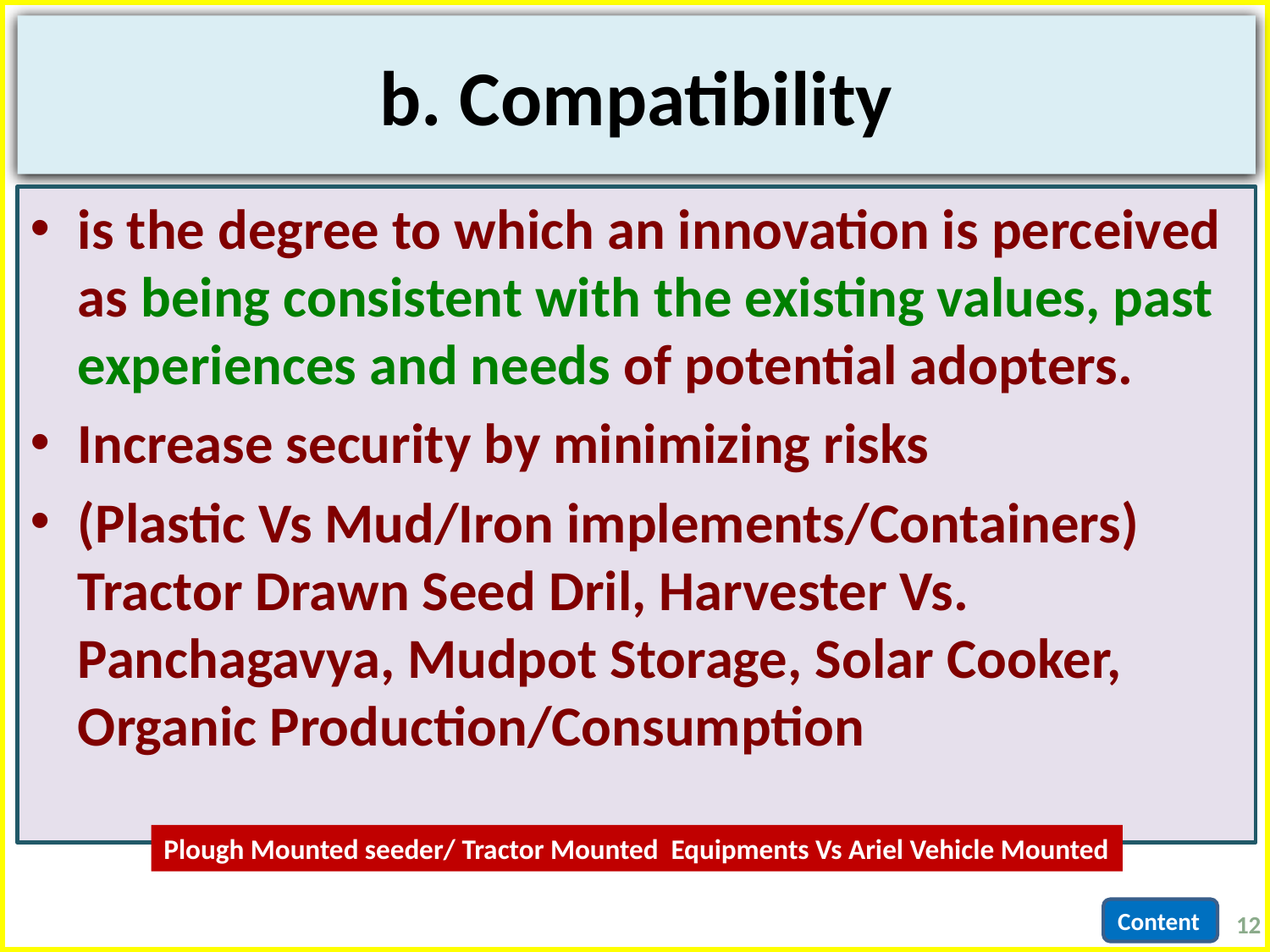

# b. Compatibility
is the degree to which an innovation is perceived as being consistent with the existing values, past experiences and needs of potential adopters.
Increase security by minimizing risks
(Plastic Vs Mud/Iron implements/Containers) Tractor Drawn Seed Dril, Harvester Vs. Panchagavya, Mudpot Storage, Solar Cooker, Organic Production/Consumption

Plough Mounted seeder/ Tractor Mounted  Equipments Vs Ariel Vehicle Mounted
12